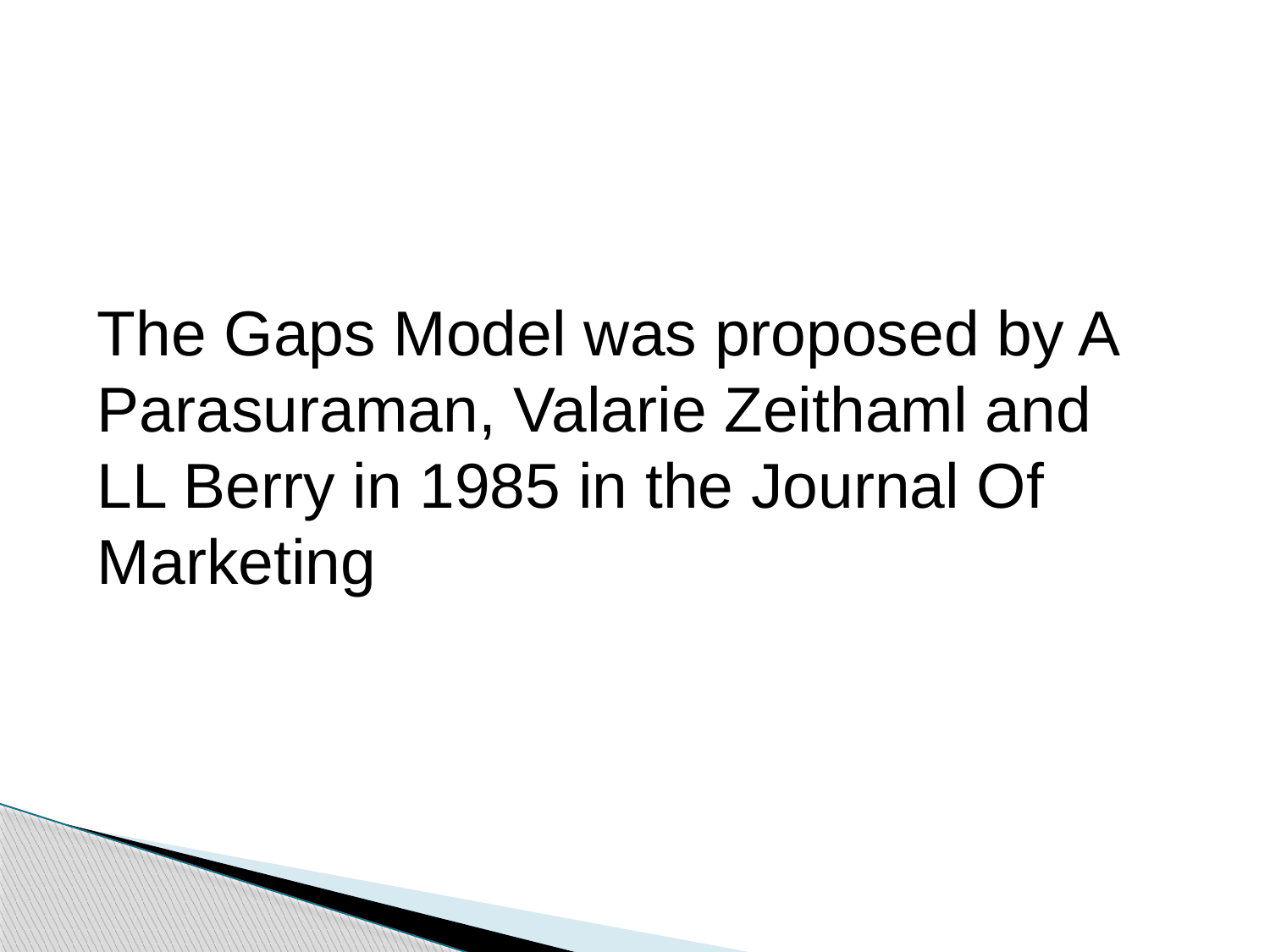

The Gaps Model was proposed by A Parasuraman, Valarie Zeithaml and LL Berry in 1985 in the Journal Of Marketing